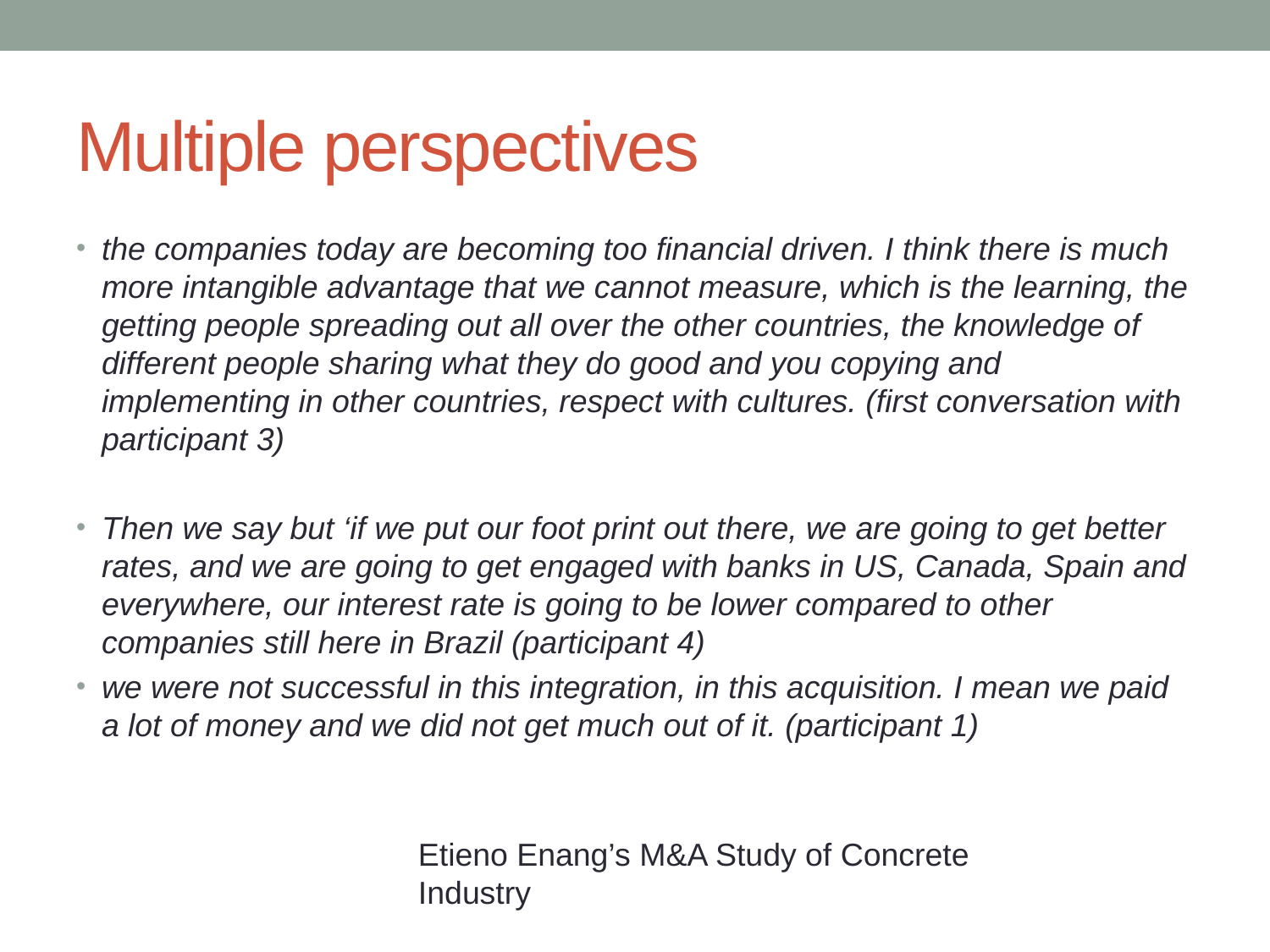

# Multiple perspectives
the companies today are becoming too financial driven. I think there is much more intangible advantage that we cannot measure, which is the learning, the getting people spreading out all over the other countries, the knowledge of different people sharing what they do good and you copying and implementing in other countries, respect with cultures. (first conversation with participant 3)

Then we say but ‘if we put our foot print out there, we are going to get better rates, and we are going to get engaged with banks in US, Canada, Spain and everywhere, our interest rate is going to be lower compared to other companies still here in Brazil (participant 4)
we were not successful in this integration, in this acquisition. I mean we paid a lot of money and we did not get much out of it. (participant 1)

Etieno Enang’s M&A Study of Concrete Industry